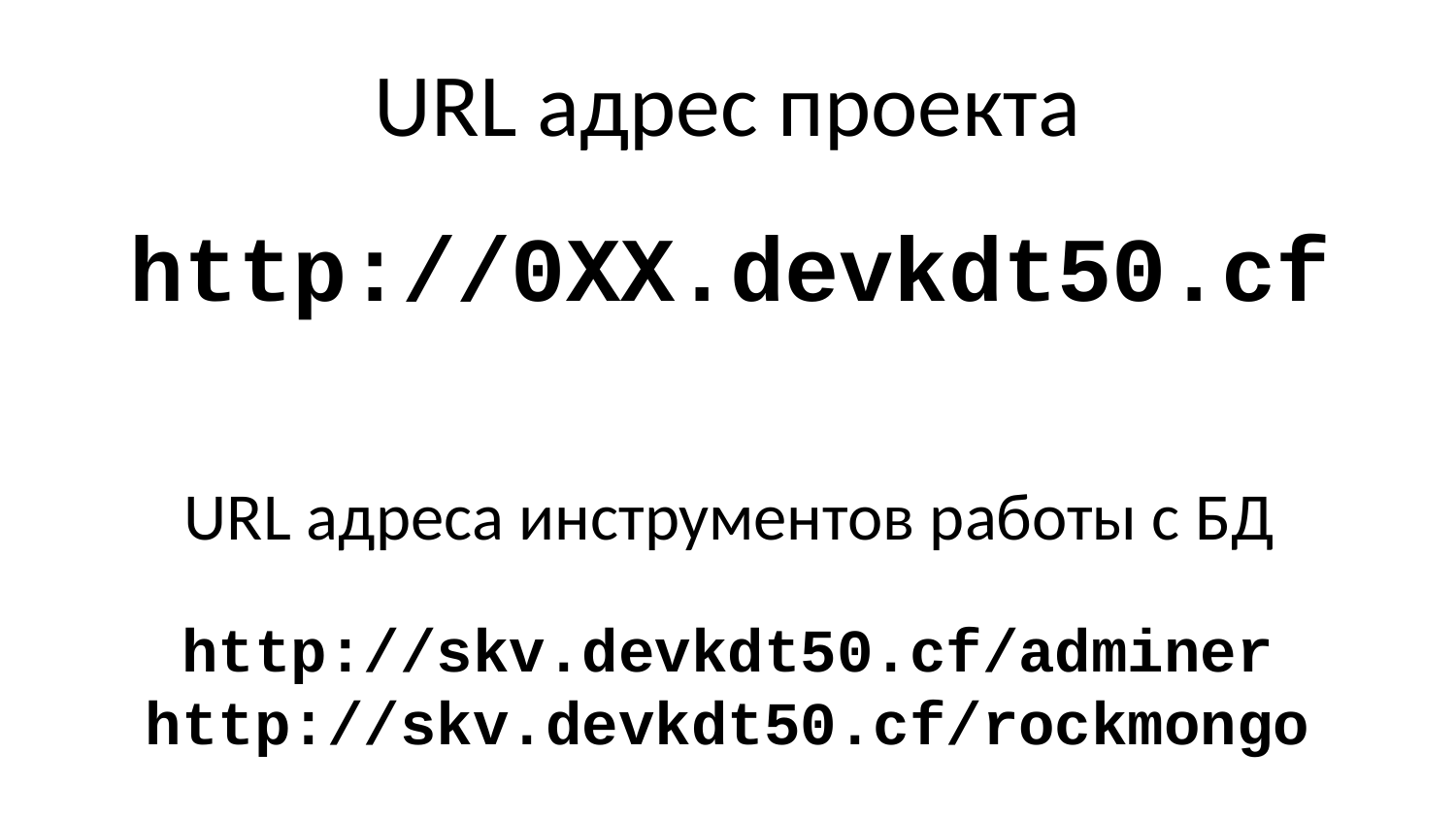

# URL адрес проекта
http://0XX.devkdt50.cf
URL адреса инструментов работы с БД
http://skv.devkdt50.cf/adminer
http://skv.devkdt50.cf/rockmongo